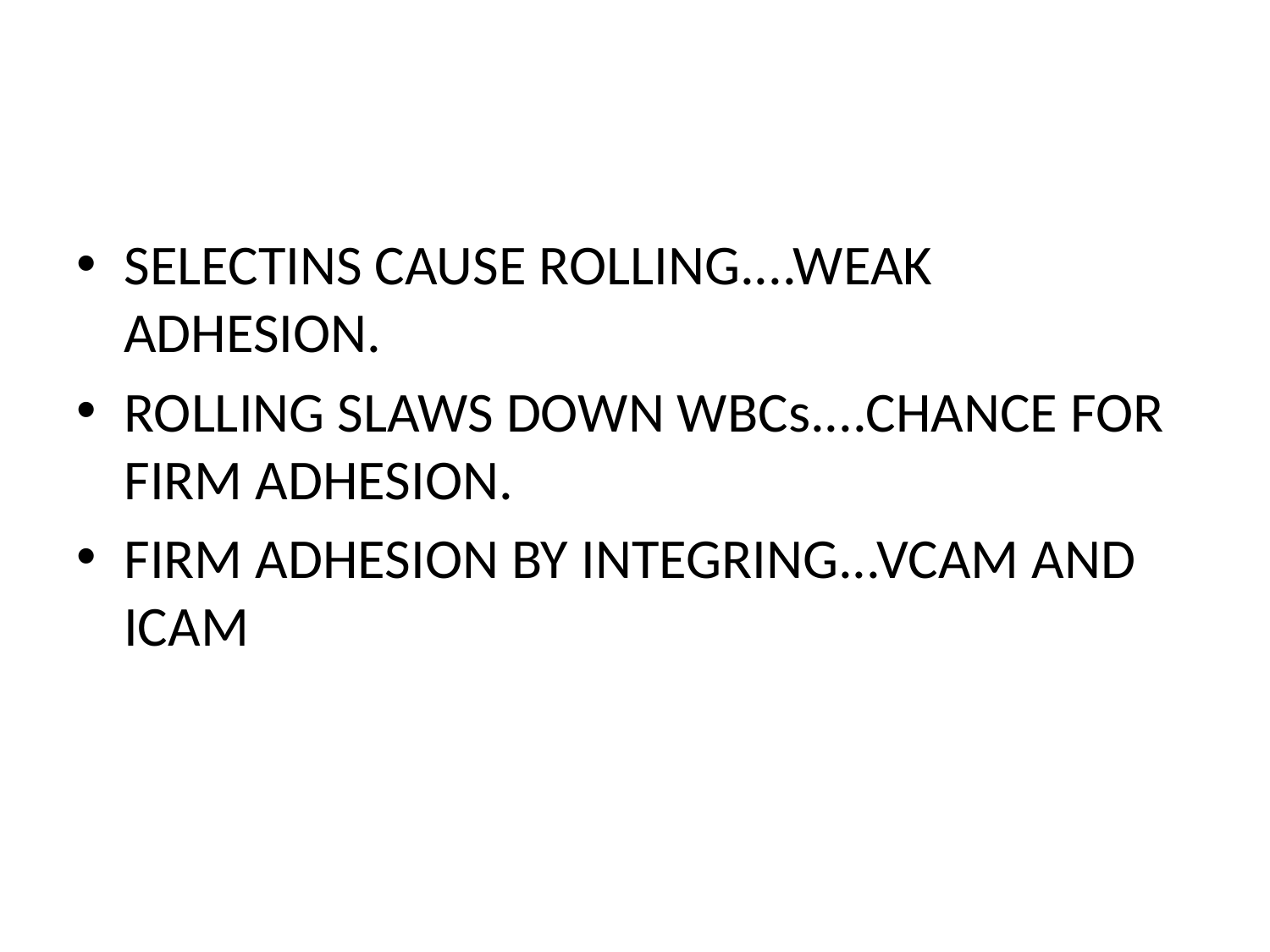

#
SELECTINS CAUSE ROLLING....WEAK ADHESION.
ROLLING SLAWS DOWN WBCs....CHANCE FOR FIRM ADHESION.
FIRM ADHESION BY INTEGRING...VCAM AND ICAM